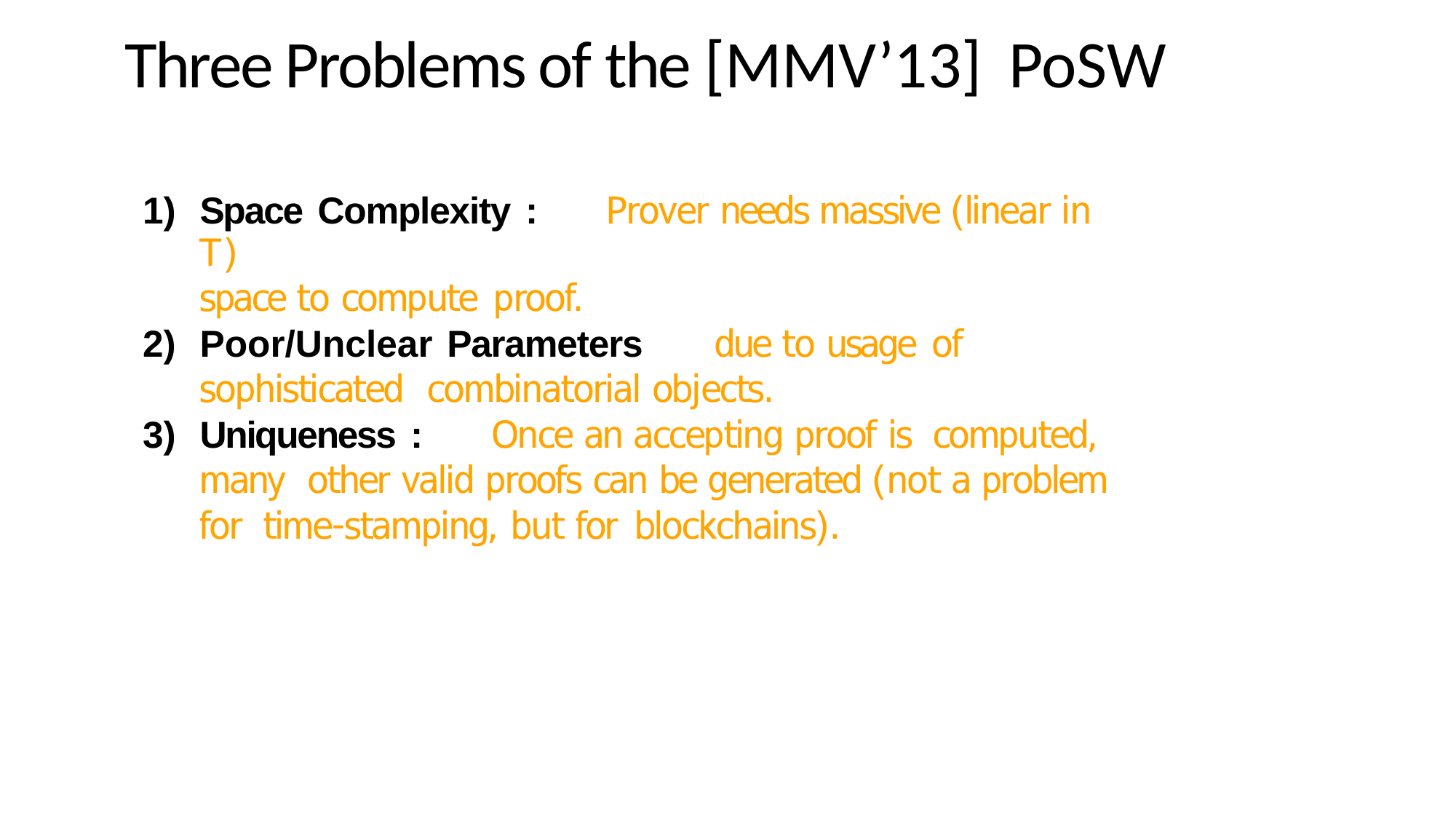

# Three Problems of the [MMV’13] PoSW
Space Complexity :	Prover needs massive (linear in T)
space to compute proof.
Poor/Unclear Parameters	due to usage of sophisticated  combinatorial objects.
Uniqueness :	Once an accepting proof is computed, many  other valid proofs can be generated (not a problem for  time-stamping, but for blockchains).